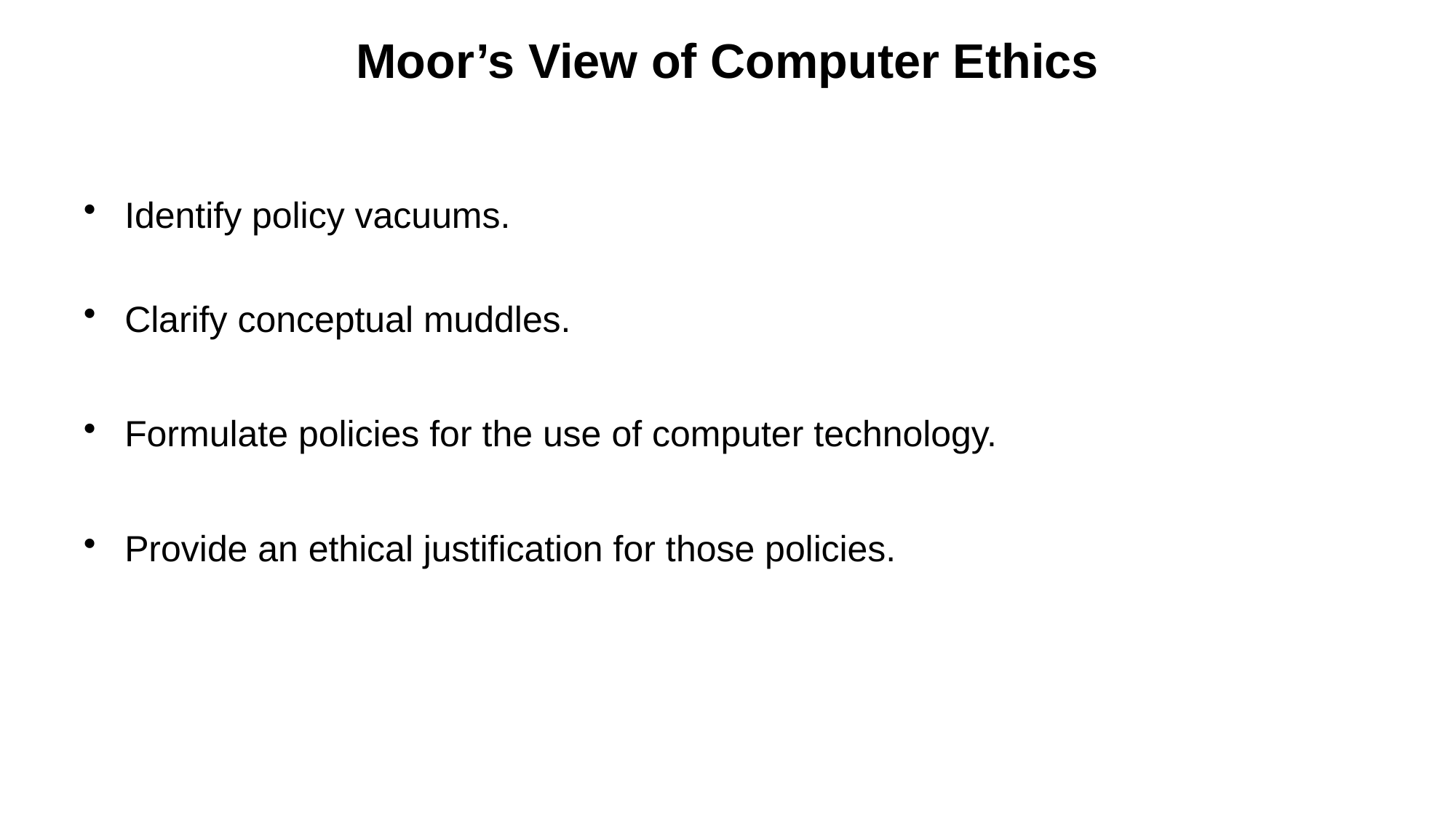

# Moor’s View of Computer Ethics
Identify policy vacuums.

Clarify conceptual muddles.

Formulate policies for the use of computer technology.

Provide an ethical justification for those policies.